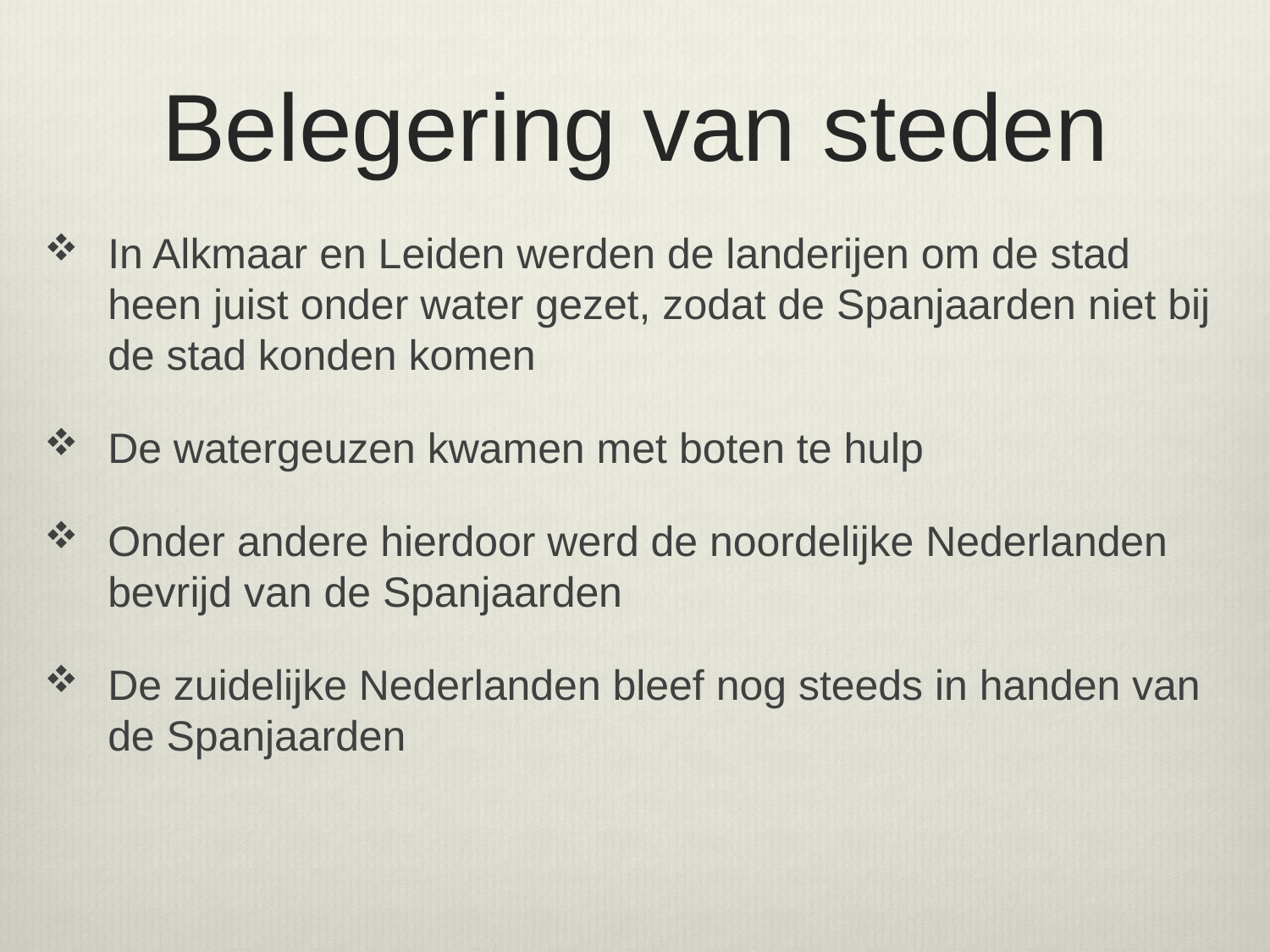

# Belegering van steden
In Alkmaar en Leiden werden de landerijen om de stad heen juist onder water gezet, zodat de Spanjaarden niet bij de stad konden komen
De watergeuzen kwamen met boten te hulp
Onder andere hierdoor werd de noordelijke Nederlanden bevrijd van de Spanjaarden
De zuidelijke Nederlanden bleef nog steeds in handen van de Spanjaarden